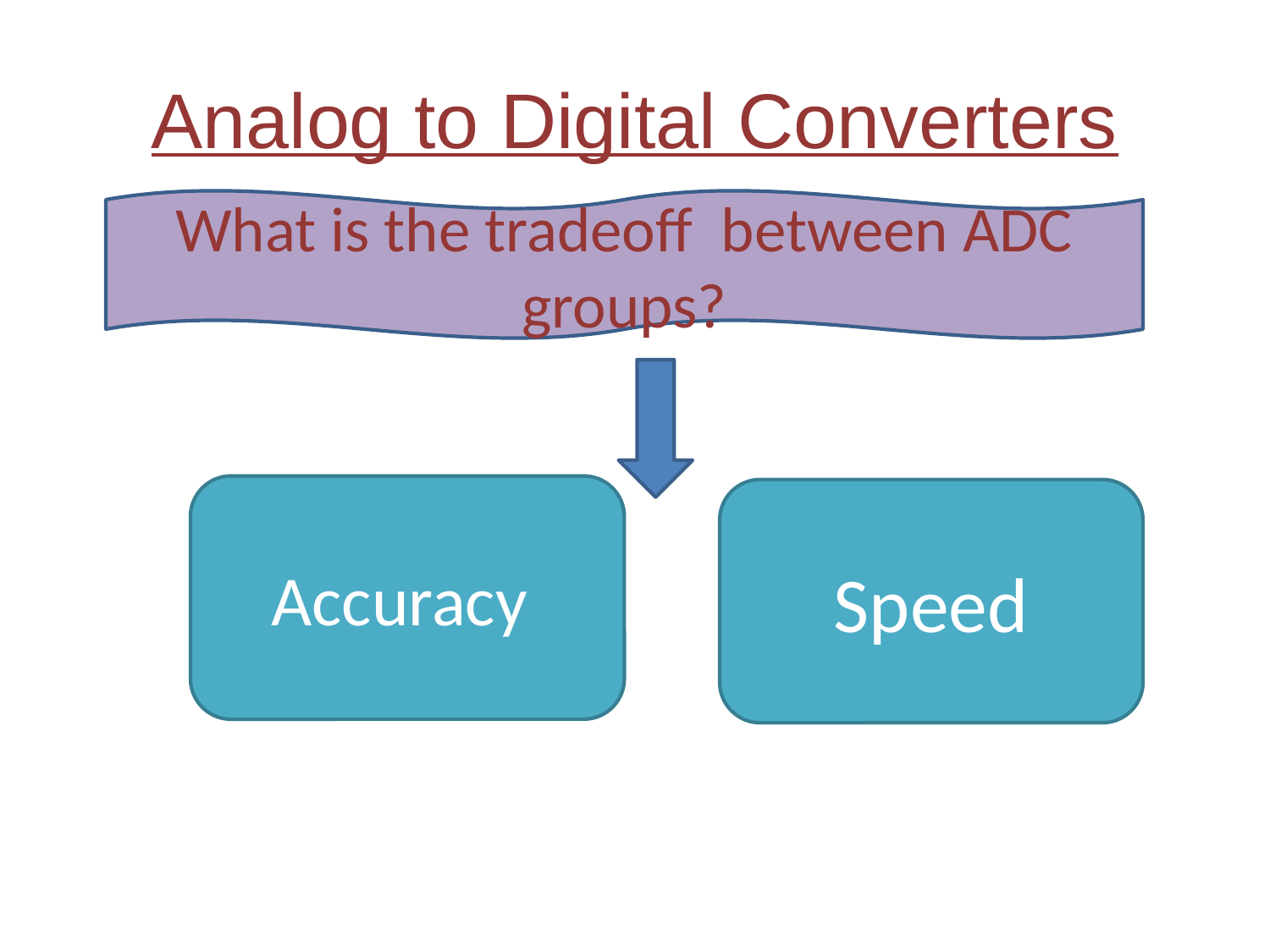

# Analog to Digital Converters
What is the tradeoff  between ADC groups?

Accuracy
Speed